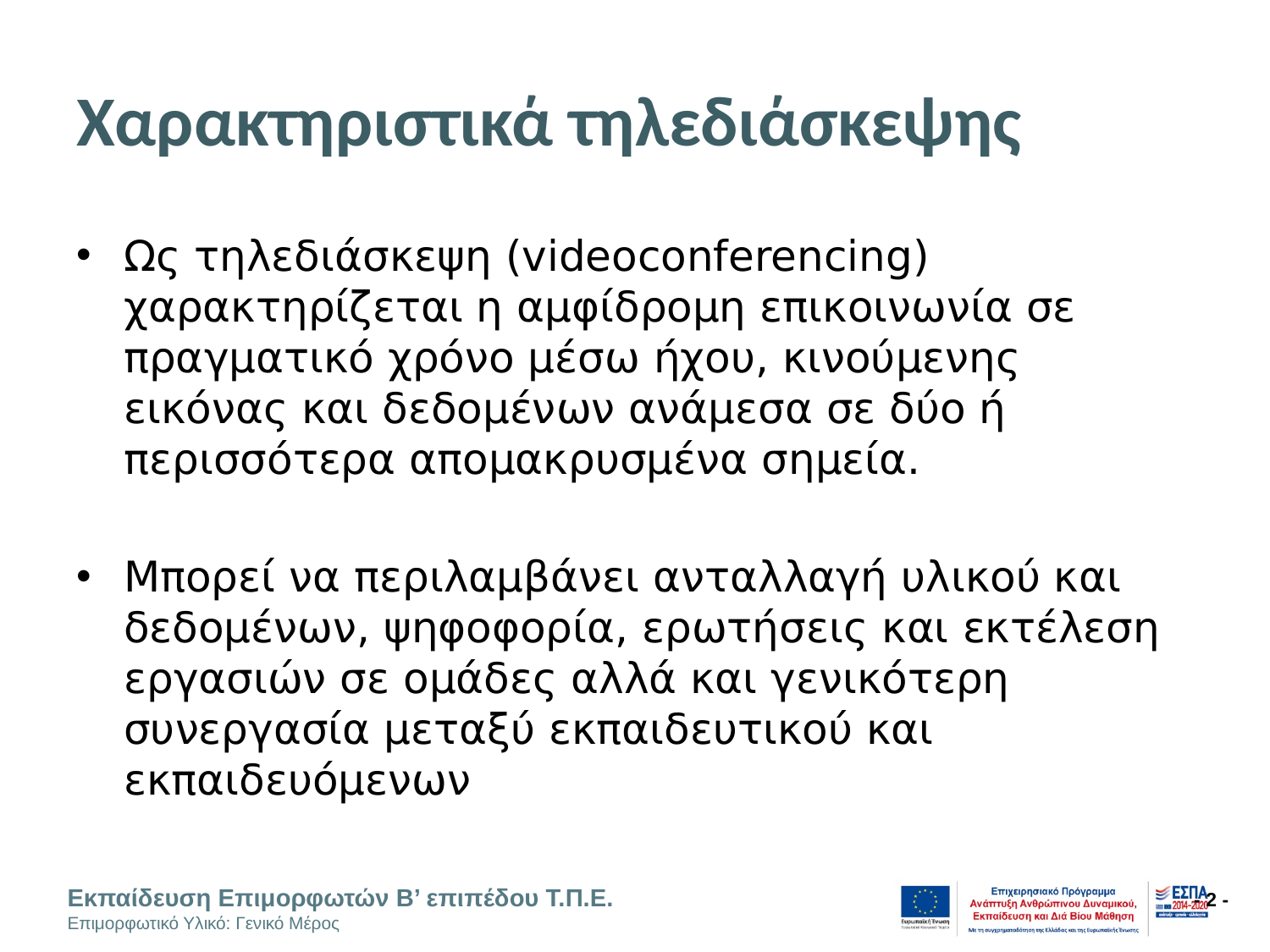

# Χαρακτηριστικά τηλεδιάσκεψης
Ως τηλεδιάσκεψη (videoconferencing) χαρακτηρίζεται η αμφίδρομη επικοινωνία σε πραγματικό χρόνο μέσω ήχου, κινούμενης εικόνας και δεδομένων ανάμεσα σε δύο ή περισσότερα απομακρυσμένα σημεία.

Μπορεί να περιλαμβάνει ανταλλαγή υλικού και δεδομένων, ψηφοφορία, ερωτήσεις και εκτέλεση εργασιών σε ομάδες αλλά και γενικότερη συνεργασία μεταξύ εκπαιδευτικού και εκπαιδευόμενων